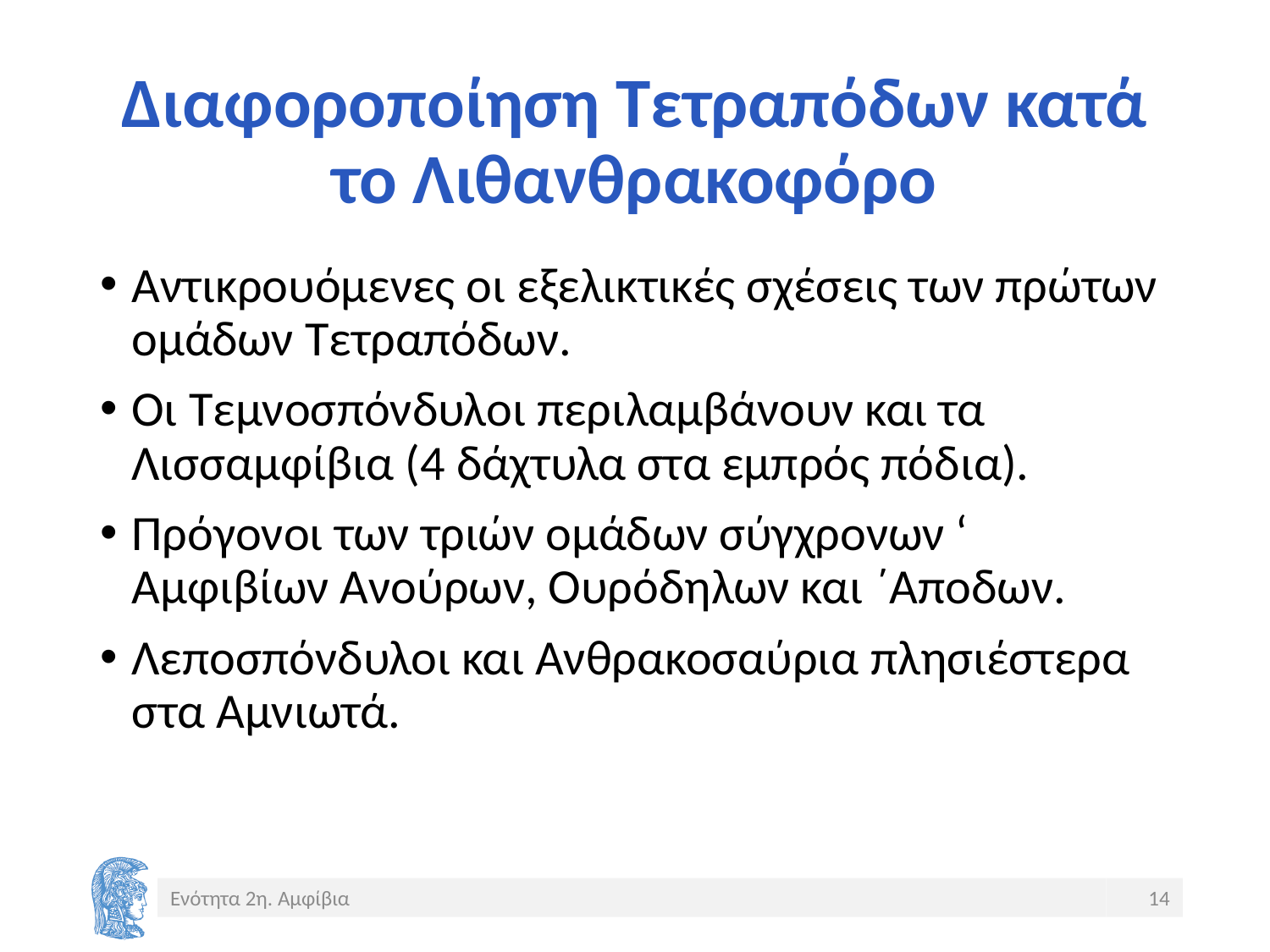

# Διαφοροποίηση Τετραπόδων κατά το Λιθανθρακοφόρο
Αντικρουόμενες οι εξελικτικές σχέσεις των πρώτων ομάδων Τετραπόδων.
Οι Τεμνοσπόνδυλοι περιλαμβάνουν και τα Λισσαμφίβια (4 δάχτυλα στα εμπρός πόδια).
Πρόγονοι των τριών ομάδων σύγχρονων ‘ Αμφιβίων Ανούρων, Ουρόδηλων και ΄Αποδων.
Λεποσπόνδυλοι και Ανθρακοσαύρια πλησιέστερα στα Αμνιωτά.
Ενότητα 2η. Αμφίβια
14